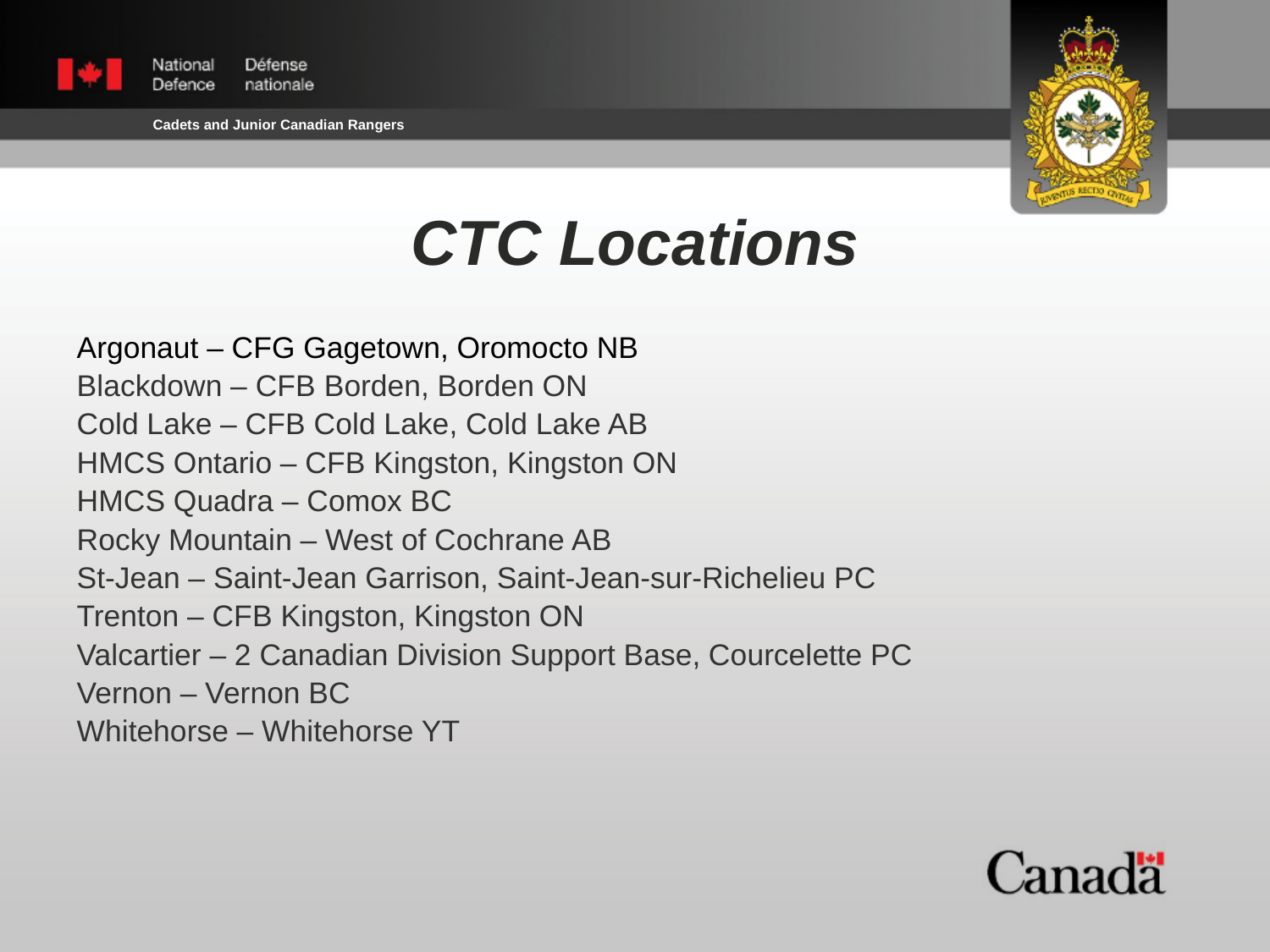

CTC Locations
Argonaut – CFG Gagetown, Oromocto NB
Blackdown – CFB Borden, Borden ON
Cold Lake – CFB Cold Lake, Cold Lake AB
HMCS Ontario – CFB Kingston, Kingston ON
HMCS Quadra – Comox BC
Rocky Mountain – West of Cochrane AB
St-Jean – Saint-Jean Garrison, Saint-Jean-sur-Richelieu PC
Trenton – CFB Kingston, Kingston ON
Valcartier – 2 Canadian Division Support Base, Courcelette PC
Vernon – Vernon BC
Whitehorse – Whitehorse YT